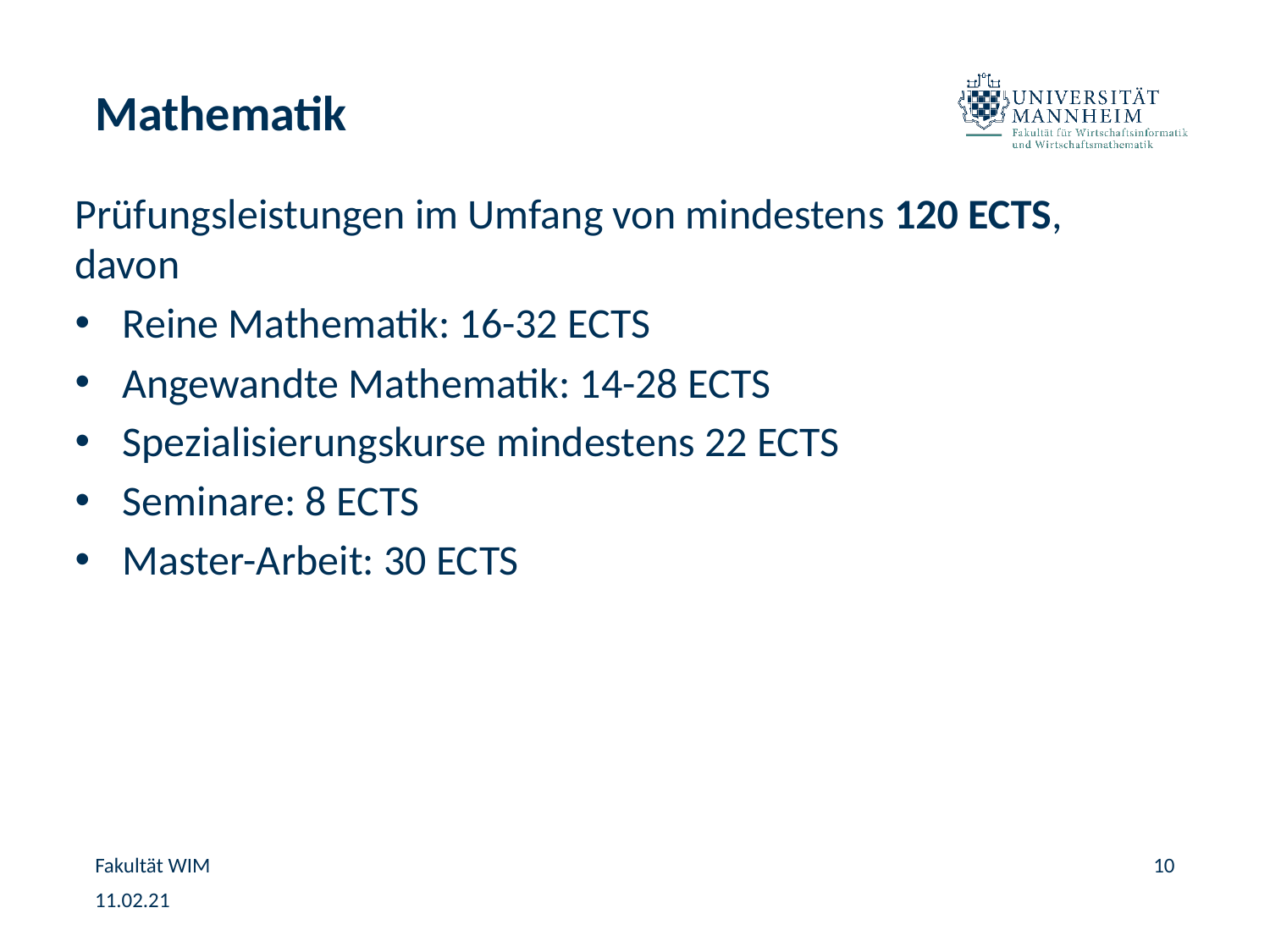

# Mathematik
Prüfungsleistungen im Umfang von mindestens 120 ECTS, davon
Reine Mathematik: 16-32 ECTS
Angewandte Mathematik: 14-28 ECTS
Spezialisierungskurse mindestens 22 ECTS
Seminare: 8 ECTS
Master-Arbeit: 30 ECTS

Fakultät WIM
10
11.02.21